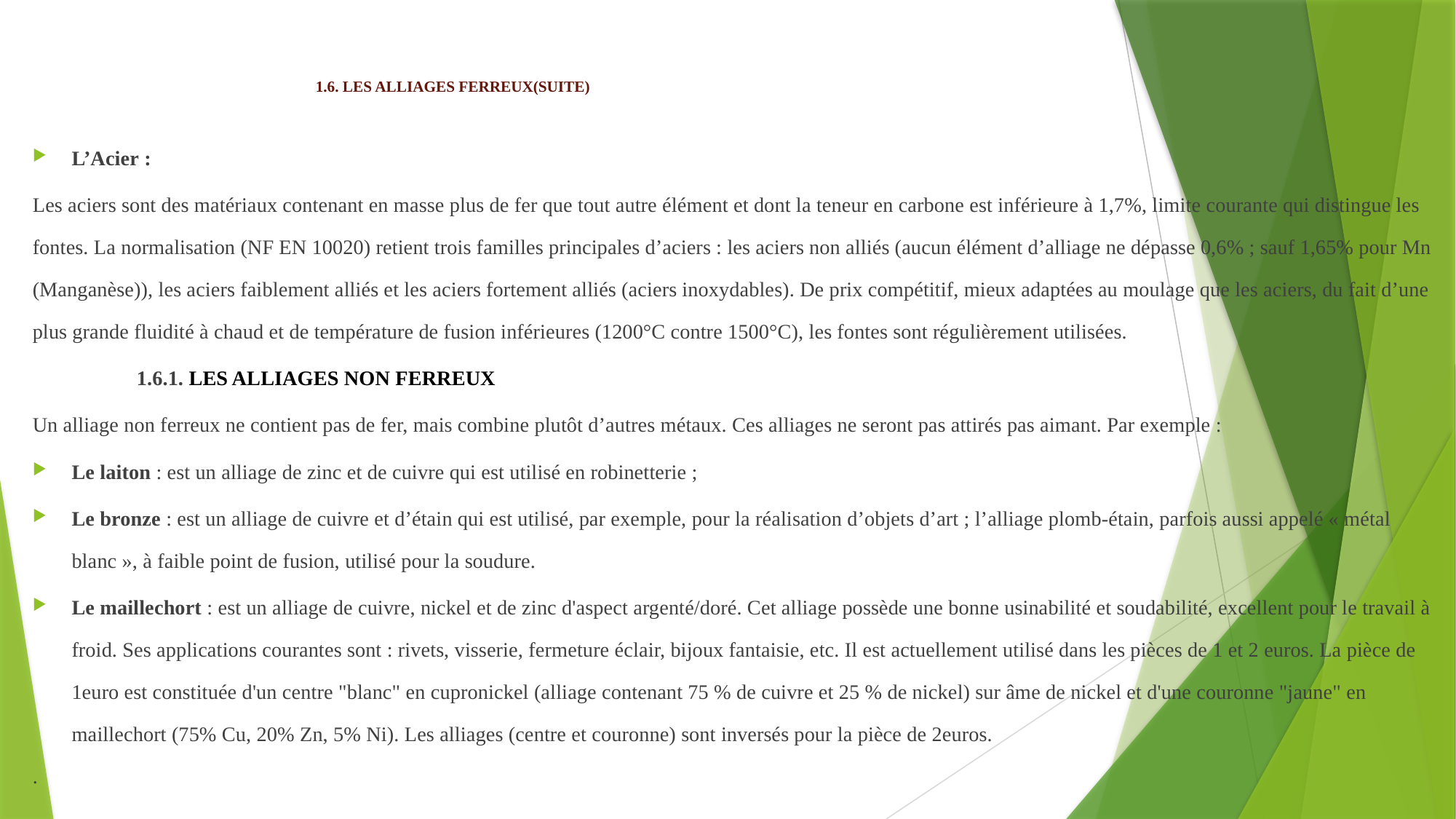

# 1.6. LES ALLIAGES FERREUX(SUITE)
L’Acier :
Les aciers sont des matériaux contenant en masse plus de fer que tout autre élément et dont la teneur en carbone est inférieure à 1,7%, limite courante qui distingue les fontes. La normalisation (NF EN 10020) retient trois familles principales d’aciers : les aciers non alliés (aucun élément d’alliage ne dépasse 0,6% ; sauf 1,65% pour Mn (Manganèse)), les aciers faiblement alliés et les aciers fortement alliés (aciers inoxydables). De prix compétitif, mieux adaptées au moulage que les aciers, du fait d’une plus grande fluidité à chaud et de température de fusion inférieures (1200°C contre 1500°C), les fontes sont régulièrement utilisées.
1.6.1. LES ALLIAGES NON FERREUX
Un alliage non ferreux ne contient pas de fer, mais combine plutôt d’autres métaux. Ces alliages ne seront pas attirés pas aimant. Par exemple :
Le laiton : est un alliage de zinc et de cuivre qui est utilisé en robinetterie ;
Le bronze : est un alliage de cuivre et d’étain qui est utilisé, par exemple, pour la réalisation d’objets d’art ; l’alliage plomb-étain, parfois aussi appelé « métal blanc », à faible point de fusion, utilisé pour la soudure.
Le maillechort : est un alliage de cuivre, nickel et de zinc d'aspect argenté/doré. Cet alliage possède une bonne usinabilité et soudabilité, excellent pour le travail à froid. Ses applications courantes sont : rivets, visserie, fermeture éclair, bijoux fantaisie, etc. Il est actuellement utilisé dans les pièces de 1 et 2 euros. La pièce de 1euro est constituée d'un centre "blanc" en cupronickel (alliage contenant 75 % de cuivre et 25 % de nickel) sur âme de nickel et d'une couronne "jaune" en maillechort (75% Cu, 20% Zn, 5% Ni). Les alliages (centre et couronne) sont inversés pour la pièce de 2euros.
.